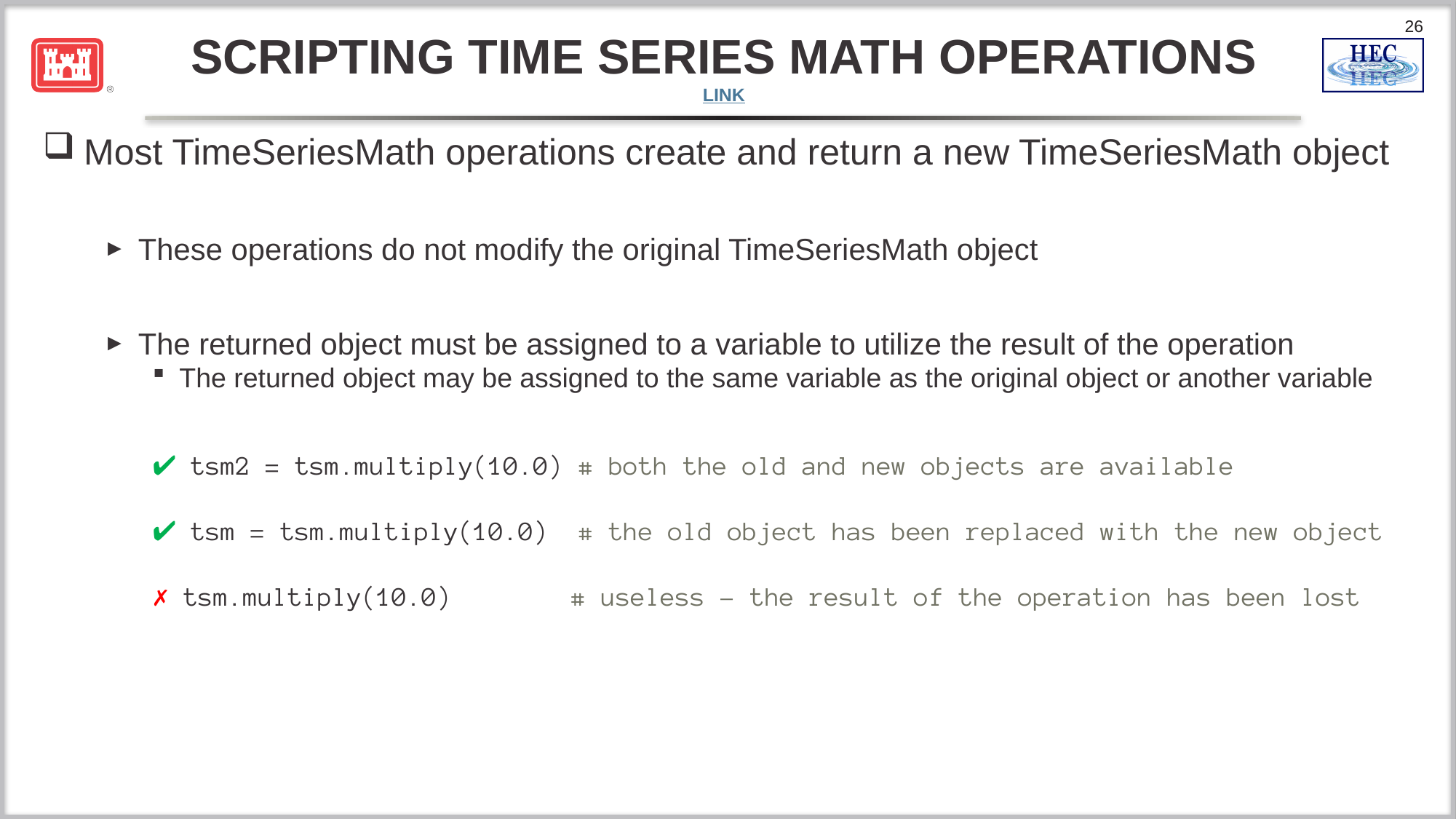

# Scripting time series math operations link
Most TimeSeriesMath operations create and return a new TimeSeriesMath object

These operations do not modify the original TimeSeriesMath object

The returned object must be assigned to a variable to utilize the result of the operation
The returned object may be assigned to the same variable as the original object or another variable

✔ tsm2 = tsm.multiply(10.0) # both the old and new objects are available

✔ tsm = tsm.multiply(10.0)  # the old object has been replaced with the new object

✗ tsm.multiply(10.0)        # useless – the result of the operation has been lost